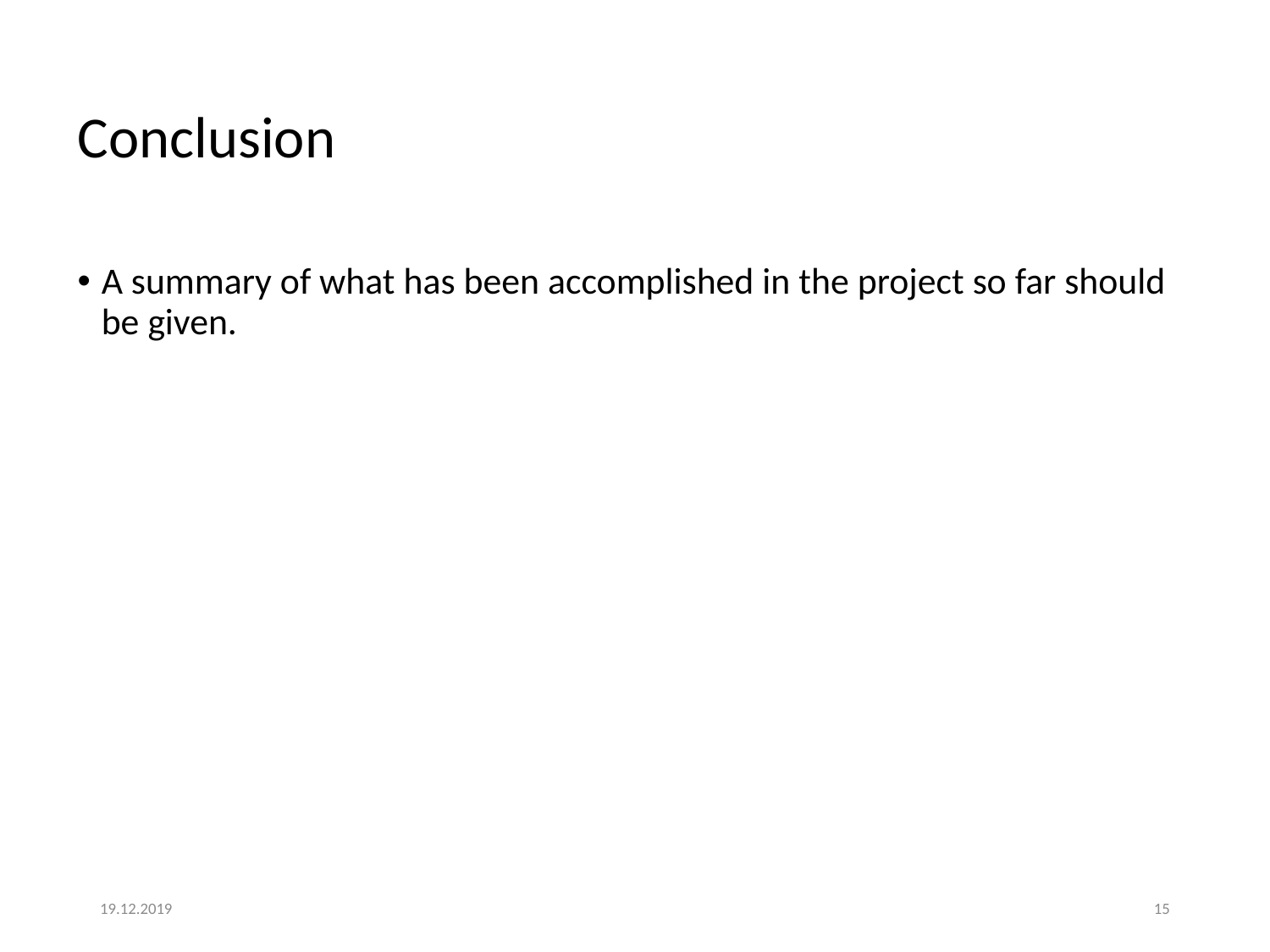

# Conclusion
A summary of what has been accomplished in the project so far should be given.
19.12.2019
15